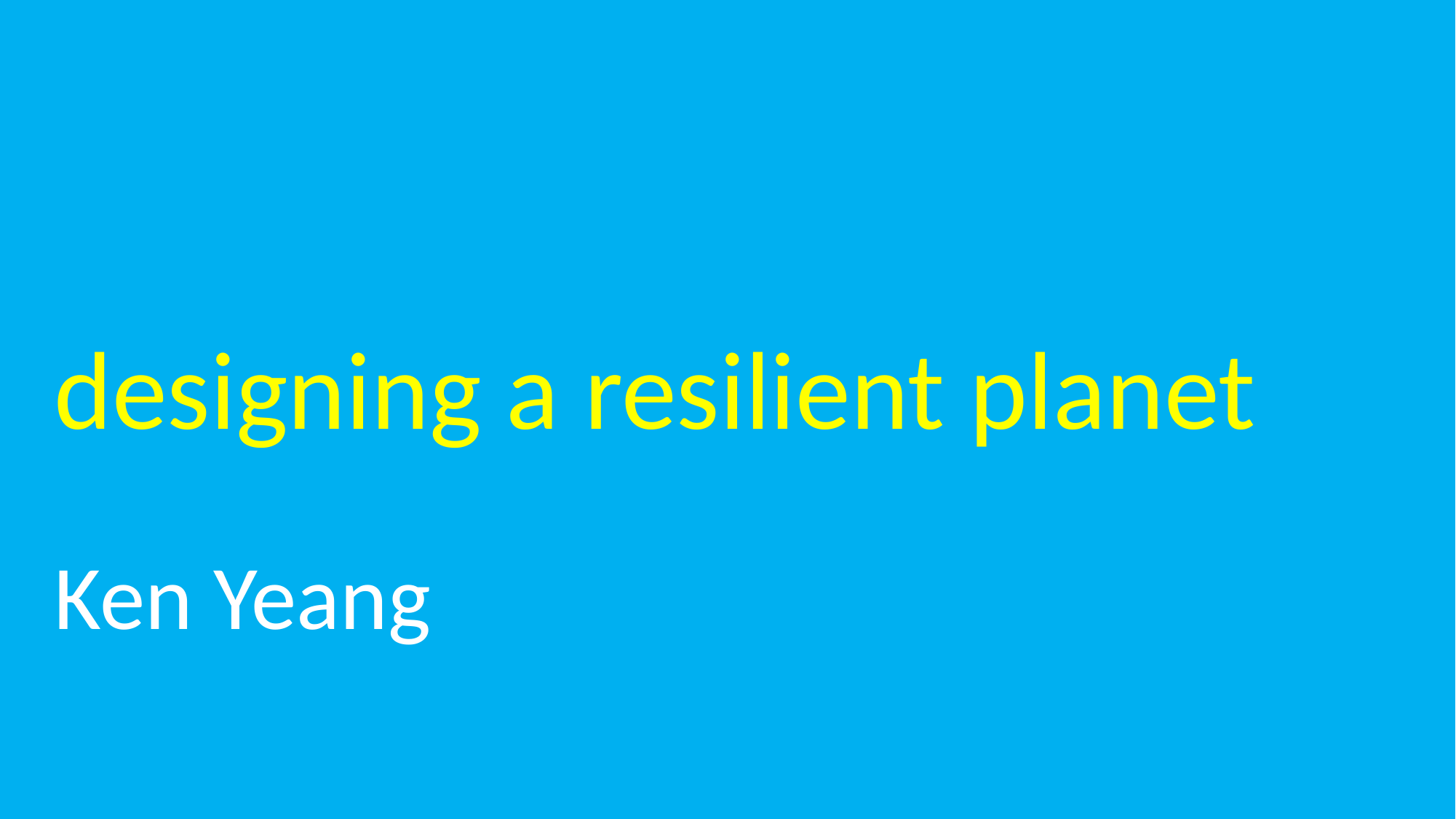

# designing a resilient planet Ken Yeang